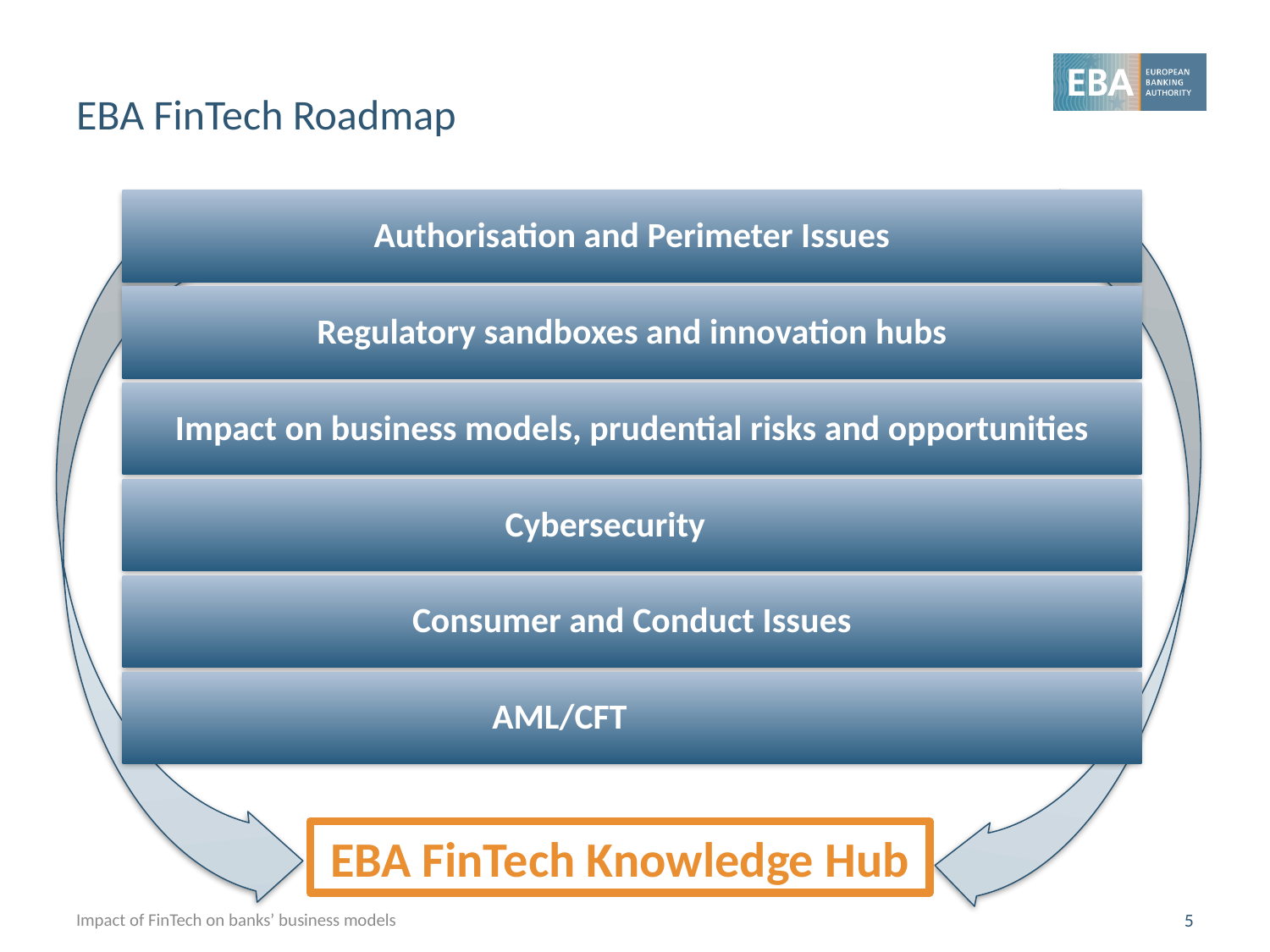

# EBA FinTech Roadmap
Authorisation and Perimeter Issues
Regulatory sandboxes and innovation hubs
Impact on business models, prudential risks and opportunities
Cybersecurity
Consumer and Conduct Issues
AML/CFT

EBA FinTech Knowledge Hub
Impact of FinTech on banks’ business models
5